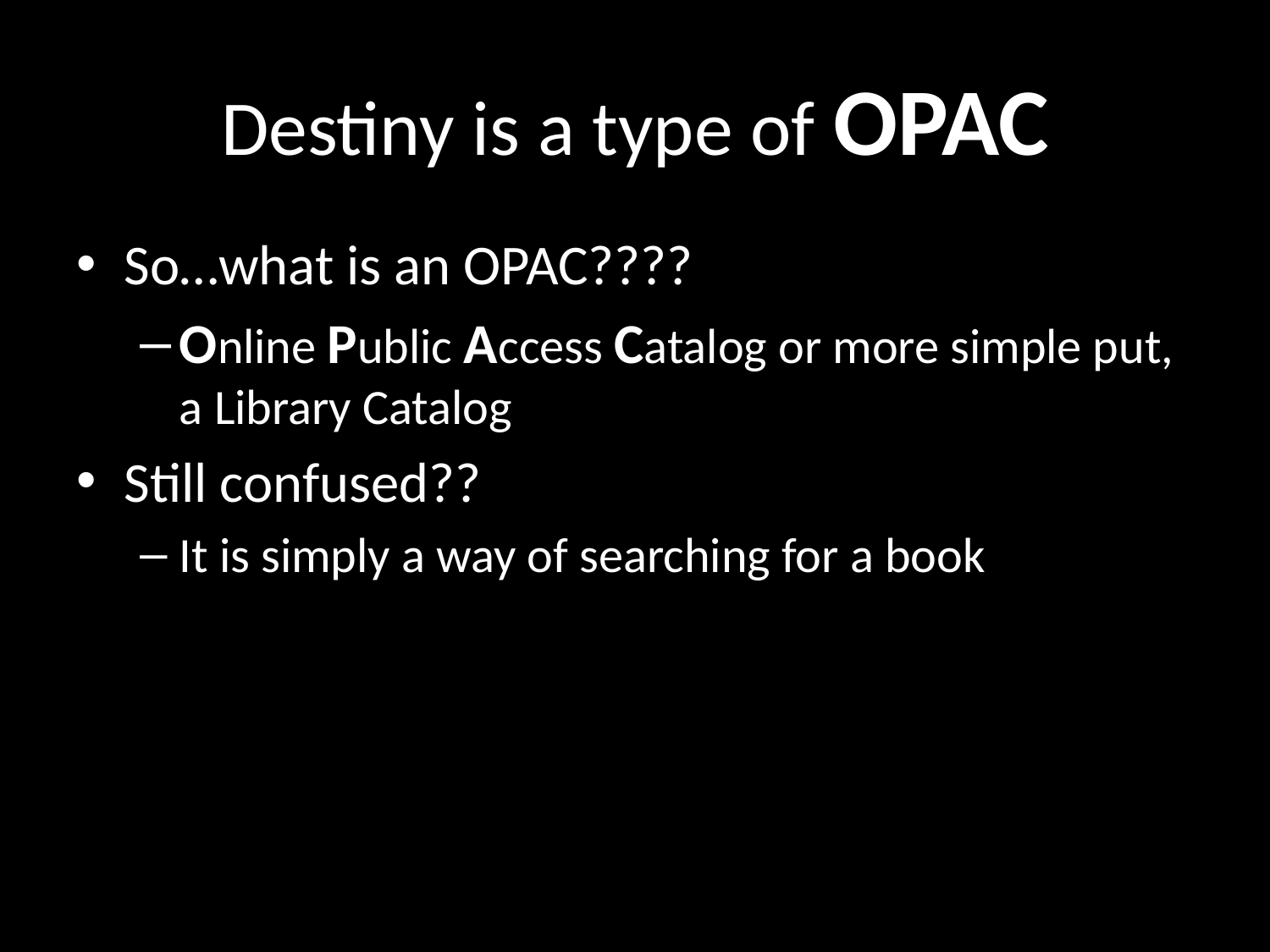

# Destiny is a type of OPAC
So…what is an OPAC????
Online Public Access Catalog or more simple put, a Library Catalog
Still confused??
It is simply a way of searching for a book